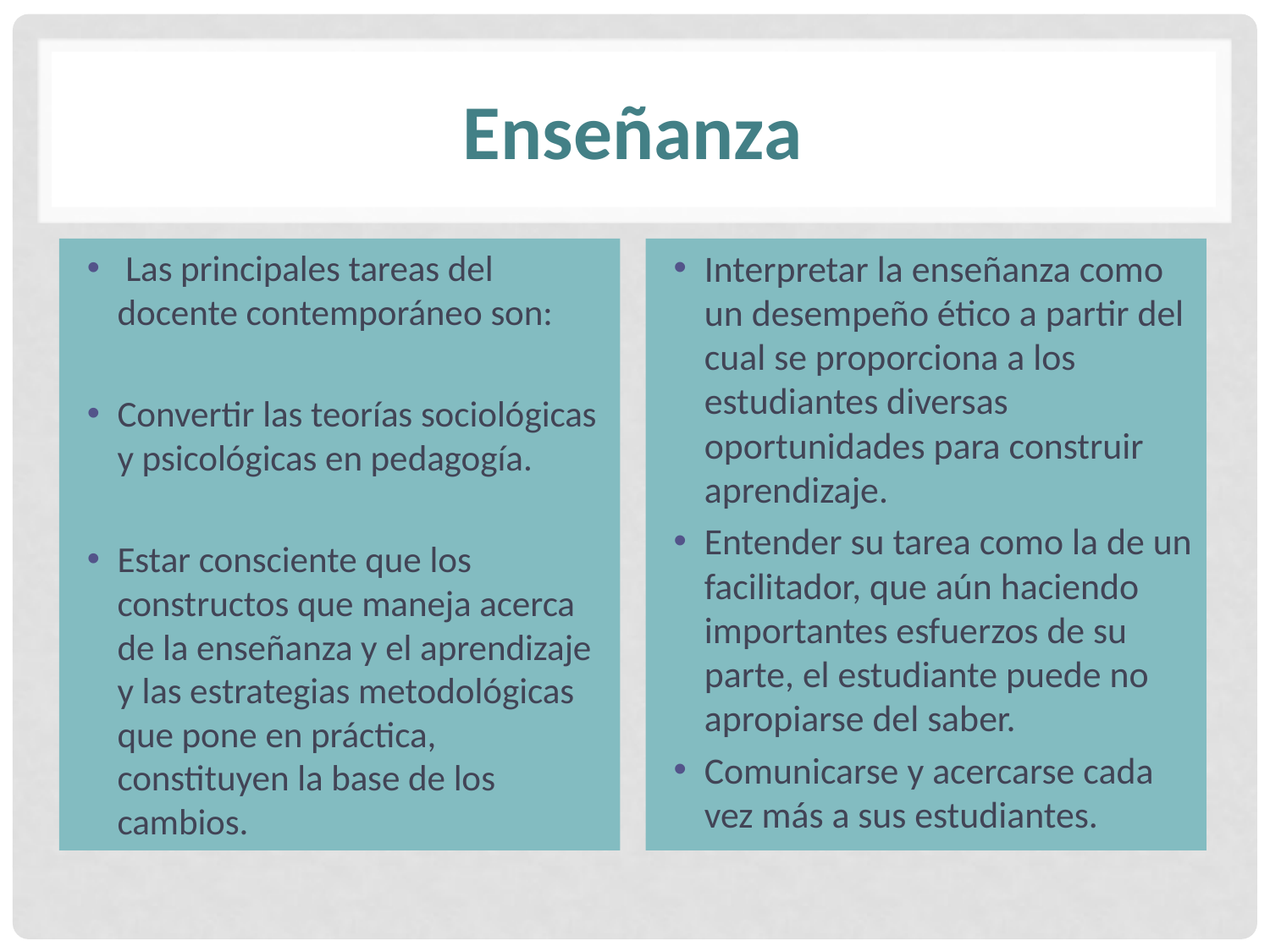

# Enseñanza
 Las principales tareas del docente contemporáneo son:

Convertir las teorías sociológicas y psicológicas en pedagogía.

Estar consciente que los constructos que maneja acerca de la enseñanza y el aprendizaje y las estrategias metodológicas que pone en práctica, constituyen la base de los cambios.
Interpretar la enseñanza como un desempeño ético a partir del cual se proporciona a los estudiantes diversas oportunidades para construir aprendizaje.
Entender su tarea como la de un facilitador, que aún haciendo importantes esfuerzos de su parte, el estudiante puede no apropiarse del saber.
Comunicarse y acercarse cada vez más a sus estudiantes.